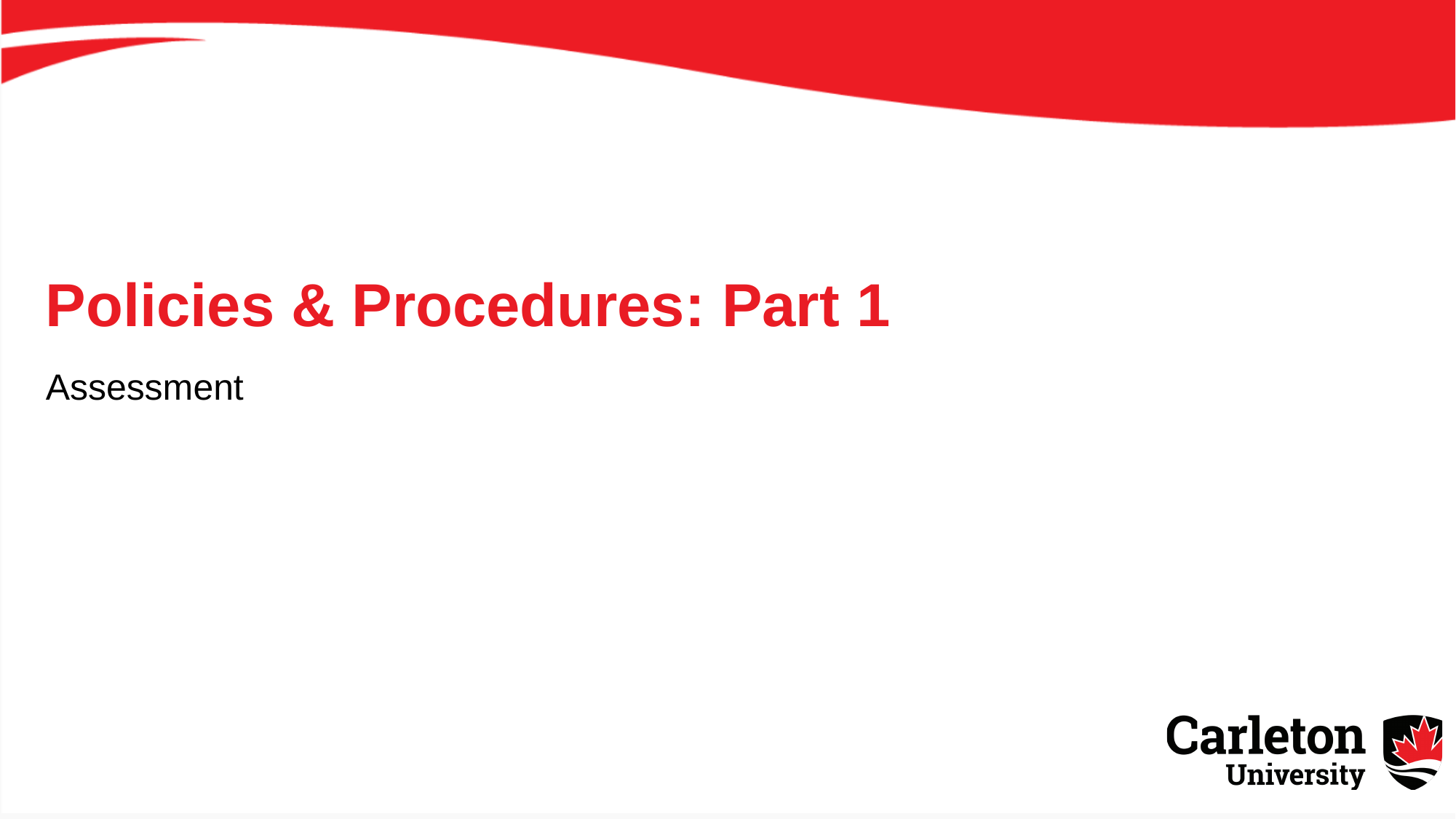

# Policies & Procedures: Part 1
Assessment